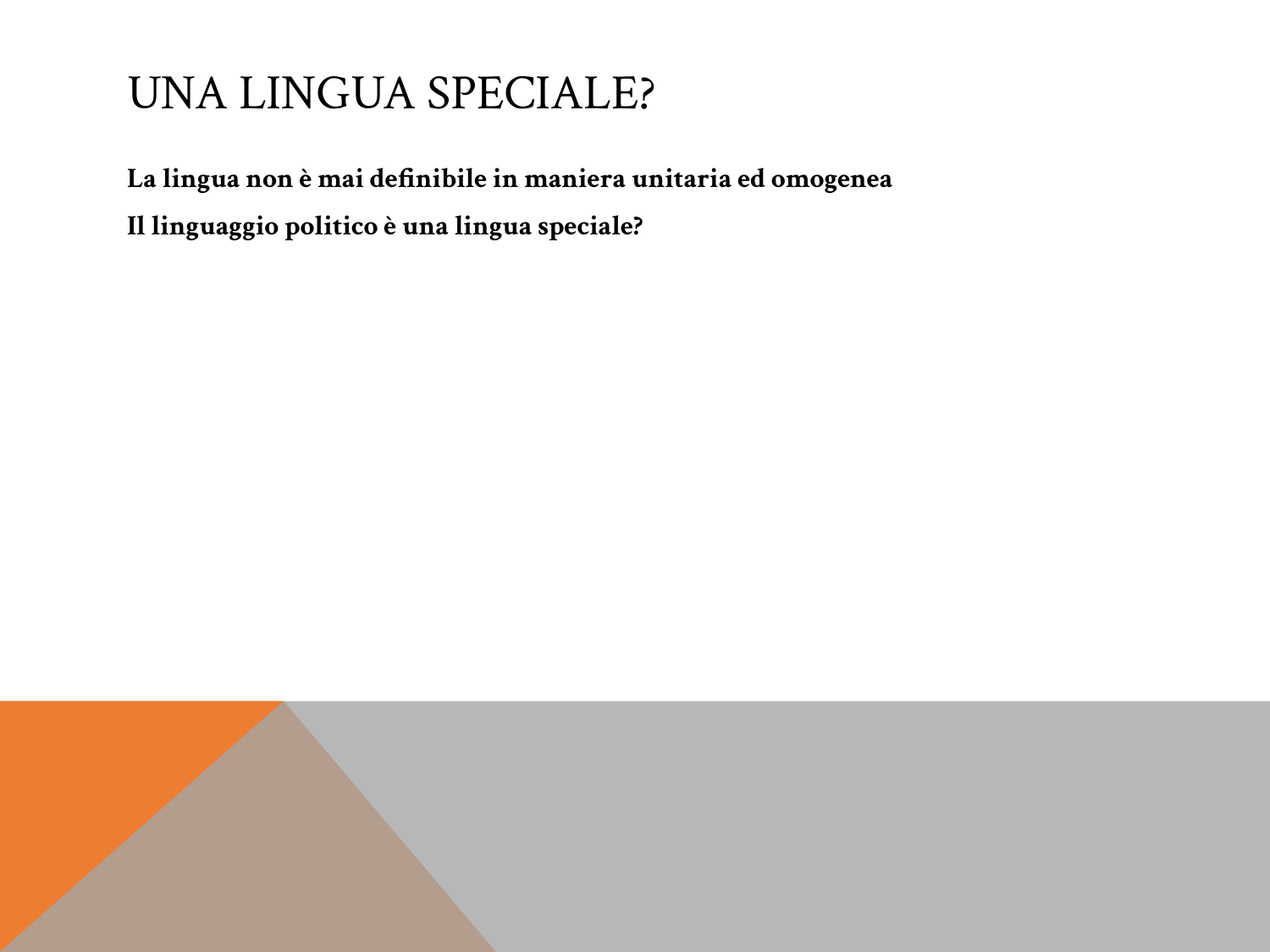

# Una lingua speciale?
La lingua non è mai definibile in maniera unitaria ed omogenea
Il linguaggio politico è una lingua speciale?